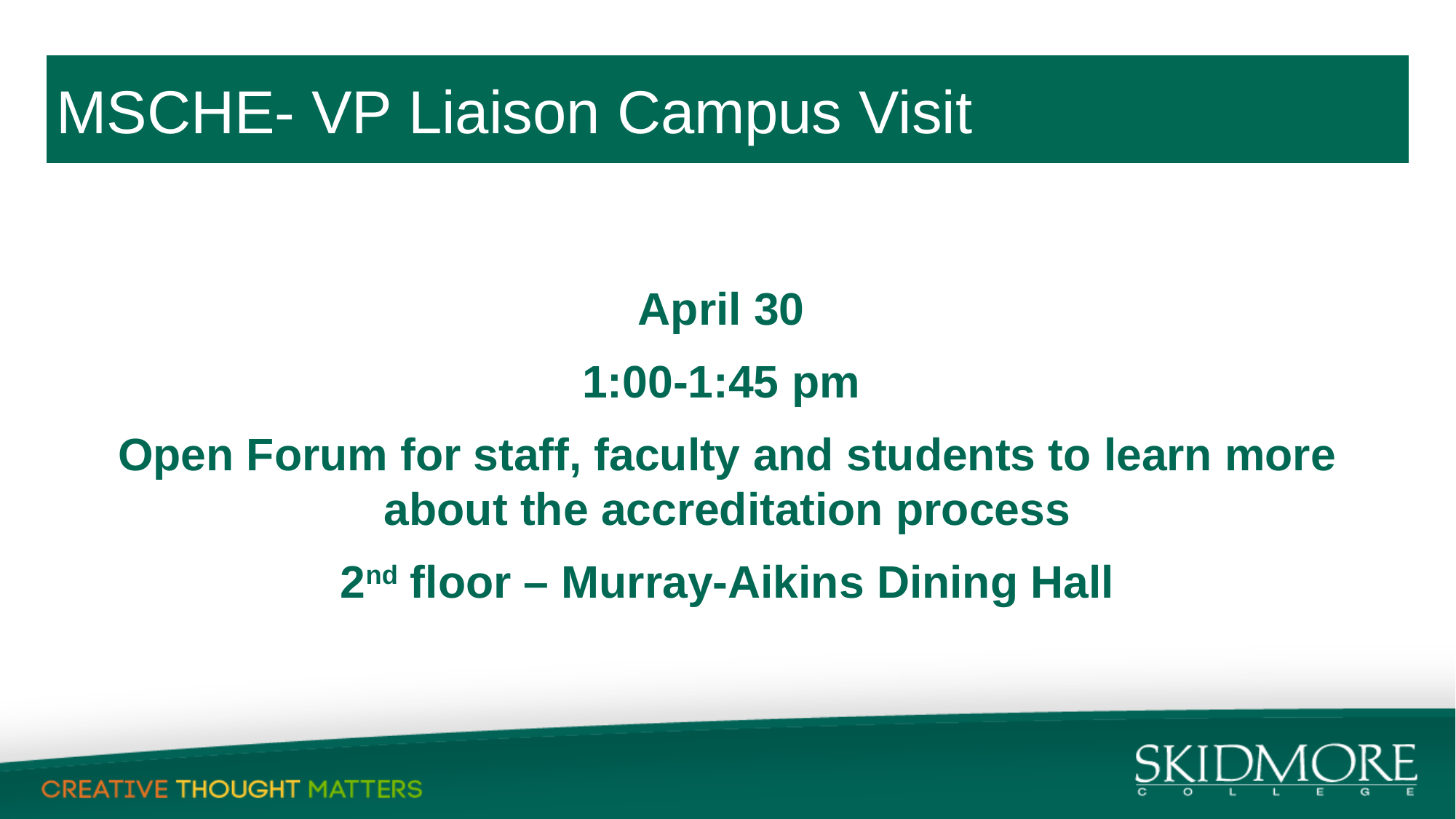

# MSCHE- VP Liaison Campus Visit

April 30
1:00-1:45 pm
Open Forum for staff, faculty and students to learn more about the accreditation process
2nd floor – Murray-Aikins Dining Hall